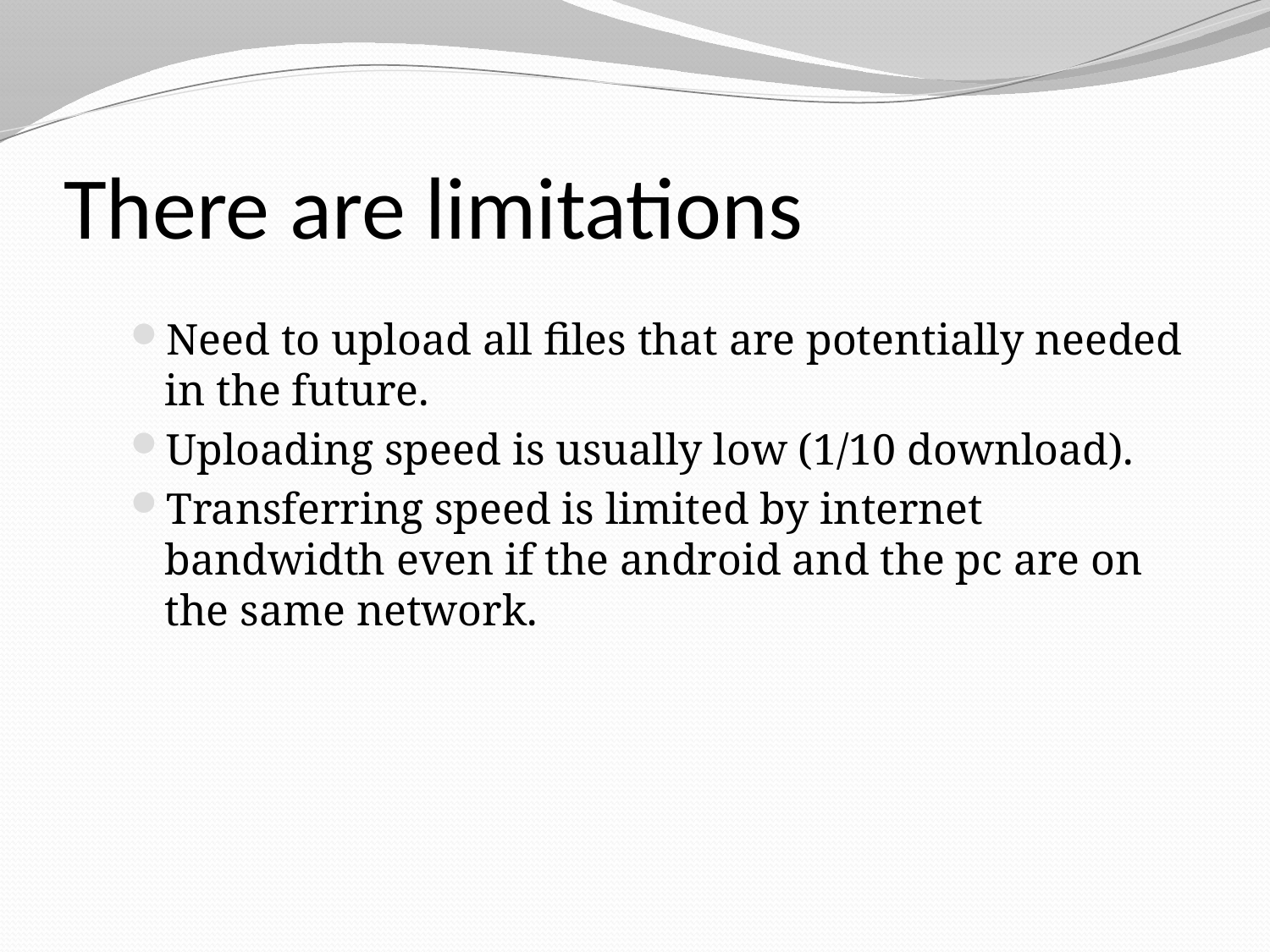

# There are limitations

Need to upload all files that are potentially needed in the future.
Uploading speed is usually low (1/10 download).
Transferring speed is limited by internet bandwidth even if the android and the pc are on the same network.